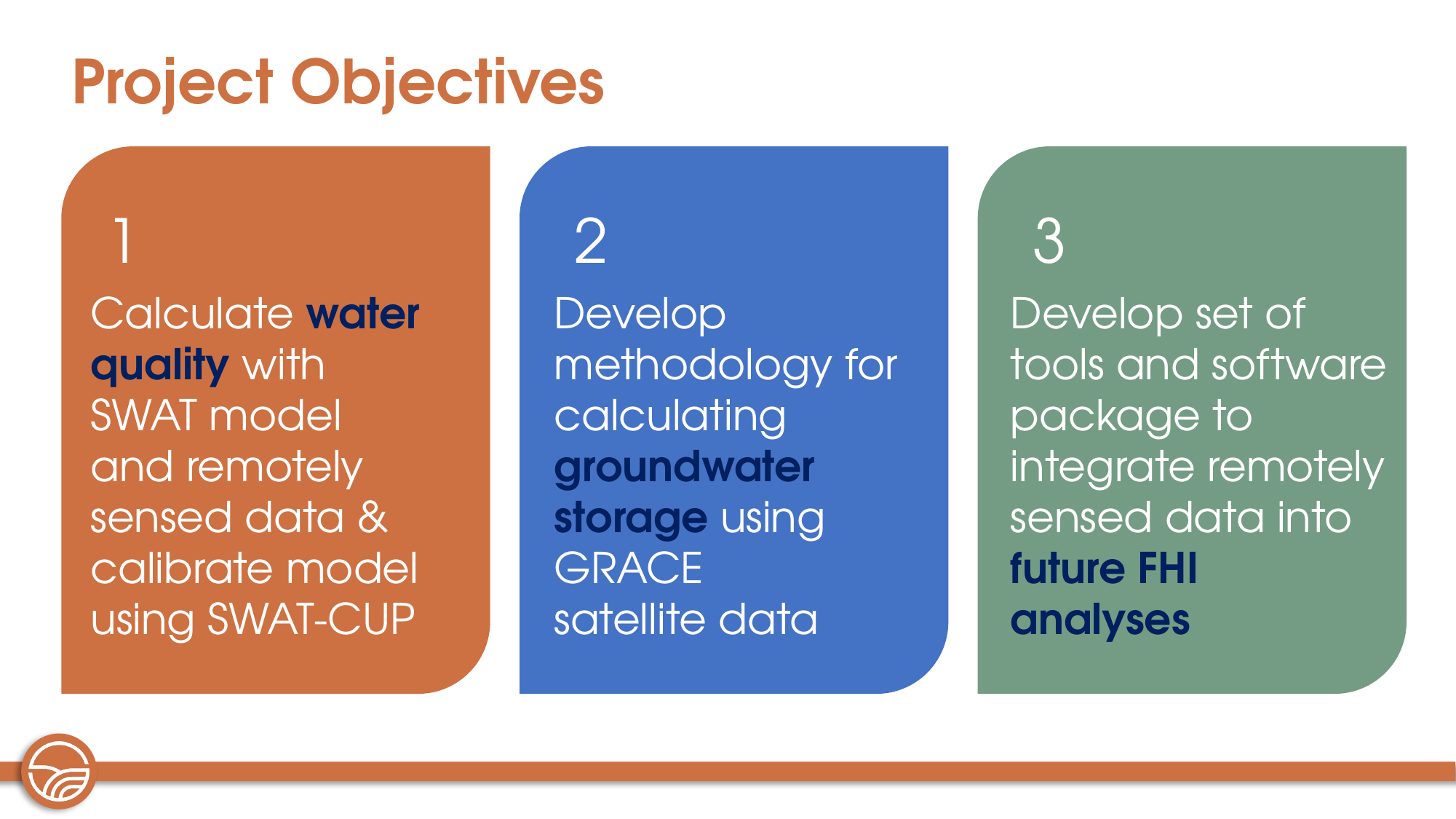

Project Objectives

2
3
1
Calculate water quality with SWAT model and remotely sensed data & calibrate model using SWAT-CUP
Develop set of tools and software package to integrate remotely sensed data into future FHI analyses

Develop
methodology for calculating
groundwater
storage using
GRACE satellite data